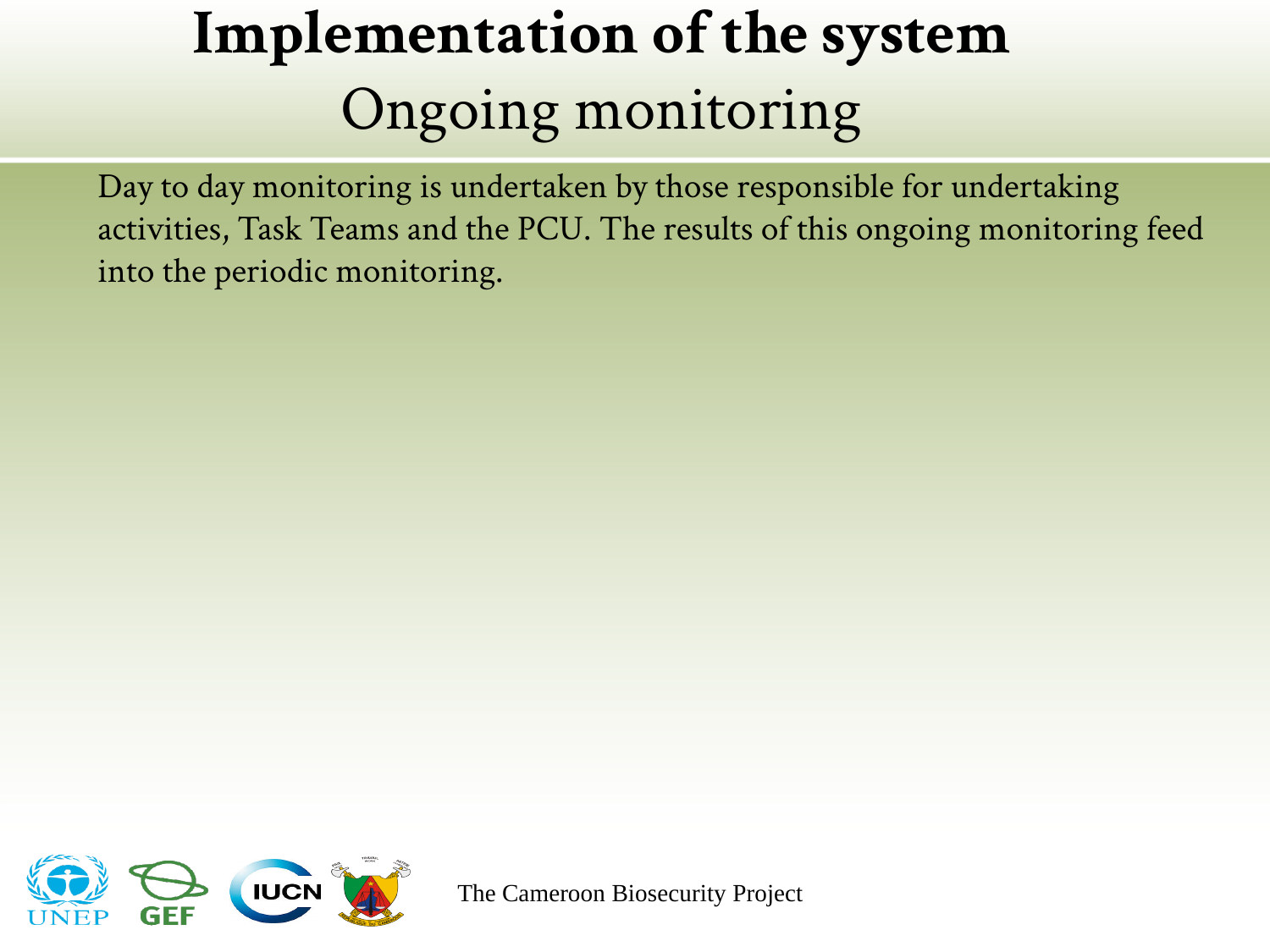

# Implementation of the system Ongoing monitoring
Day to day monitoring is undertaken by those responsible for undertaking activities, Task Teams and the PCU. The results of this ongoing monitoring feed into the periodic monitoring.
The Cameroon Biosecurity Project